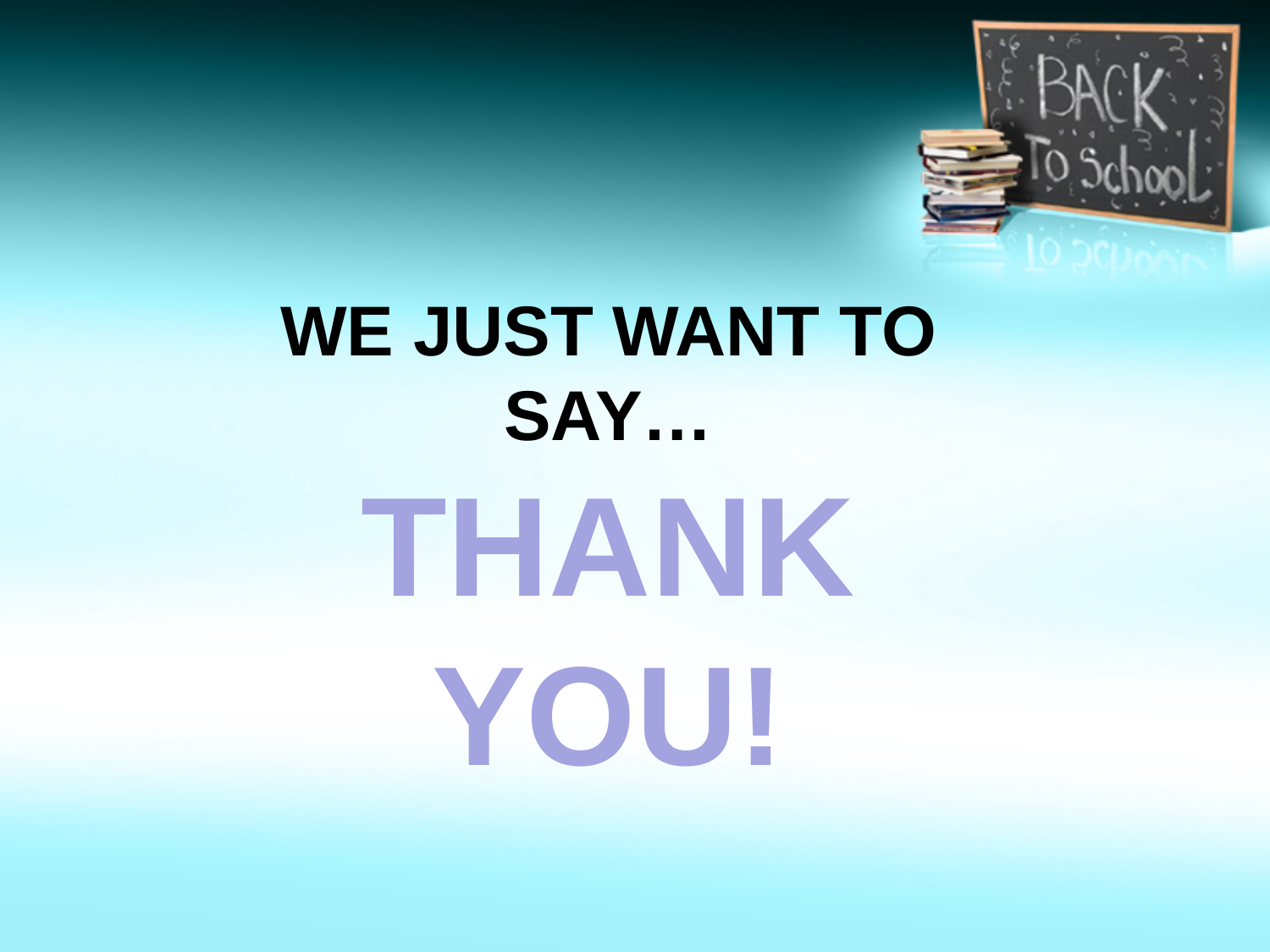

WE JUST WANT TO SAY…
THANK YOU!